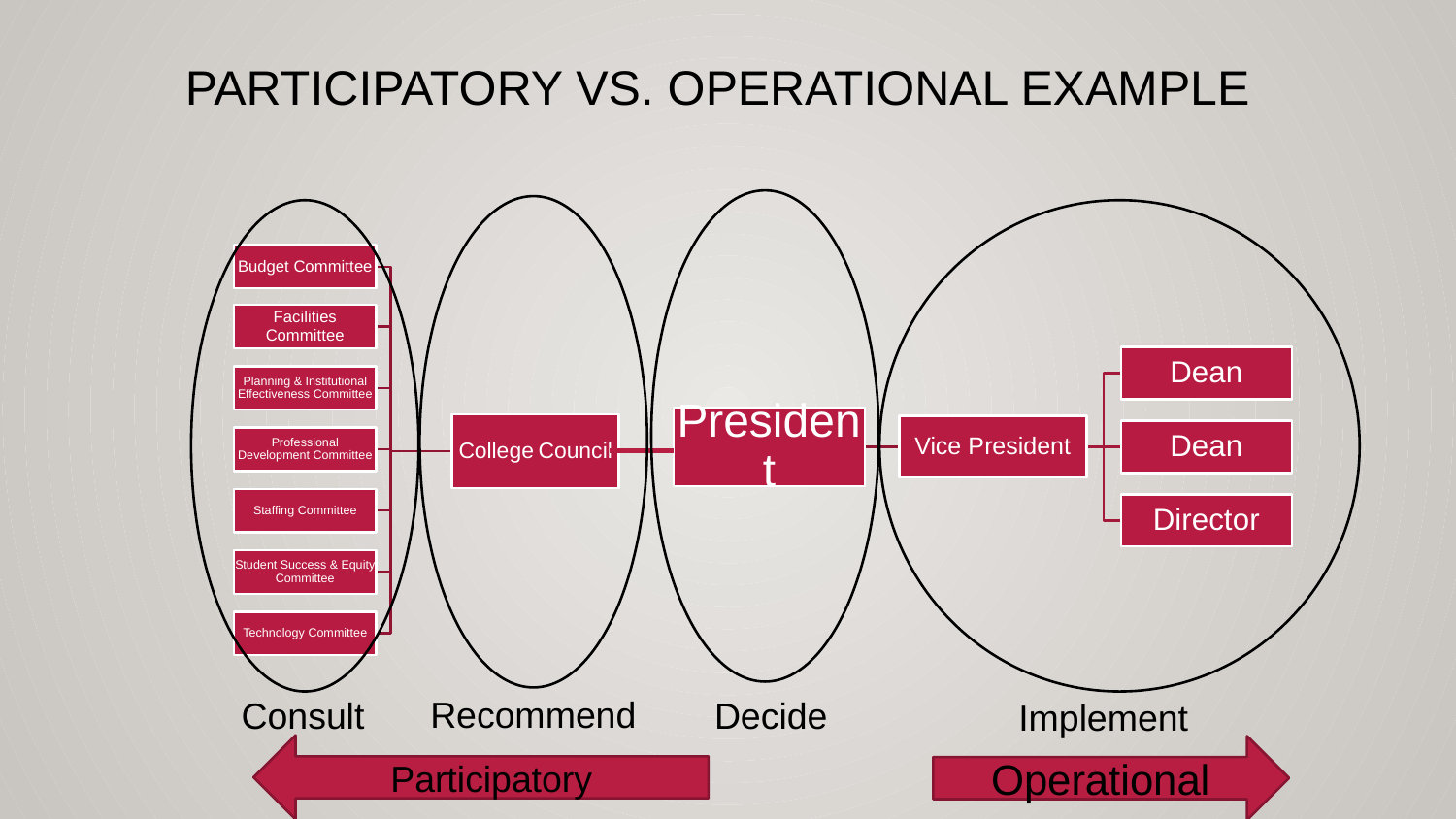

# PARTICIPATORY VS. OPERATIONAL EXAMPLE

Budget Committee

Facilities Committee

Planning & Institutional Effectiveness Committee

College Council

Professional Development Committee

Staffing Committee

Student Success & Equity Committee

Technology Committee

Dean

President

Vice President

Dean

Director
Recommend
Consult
Decide
Implement
Participatory
Operational